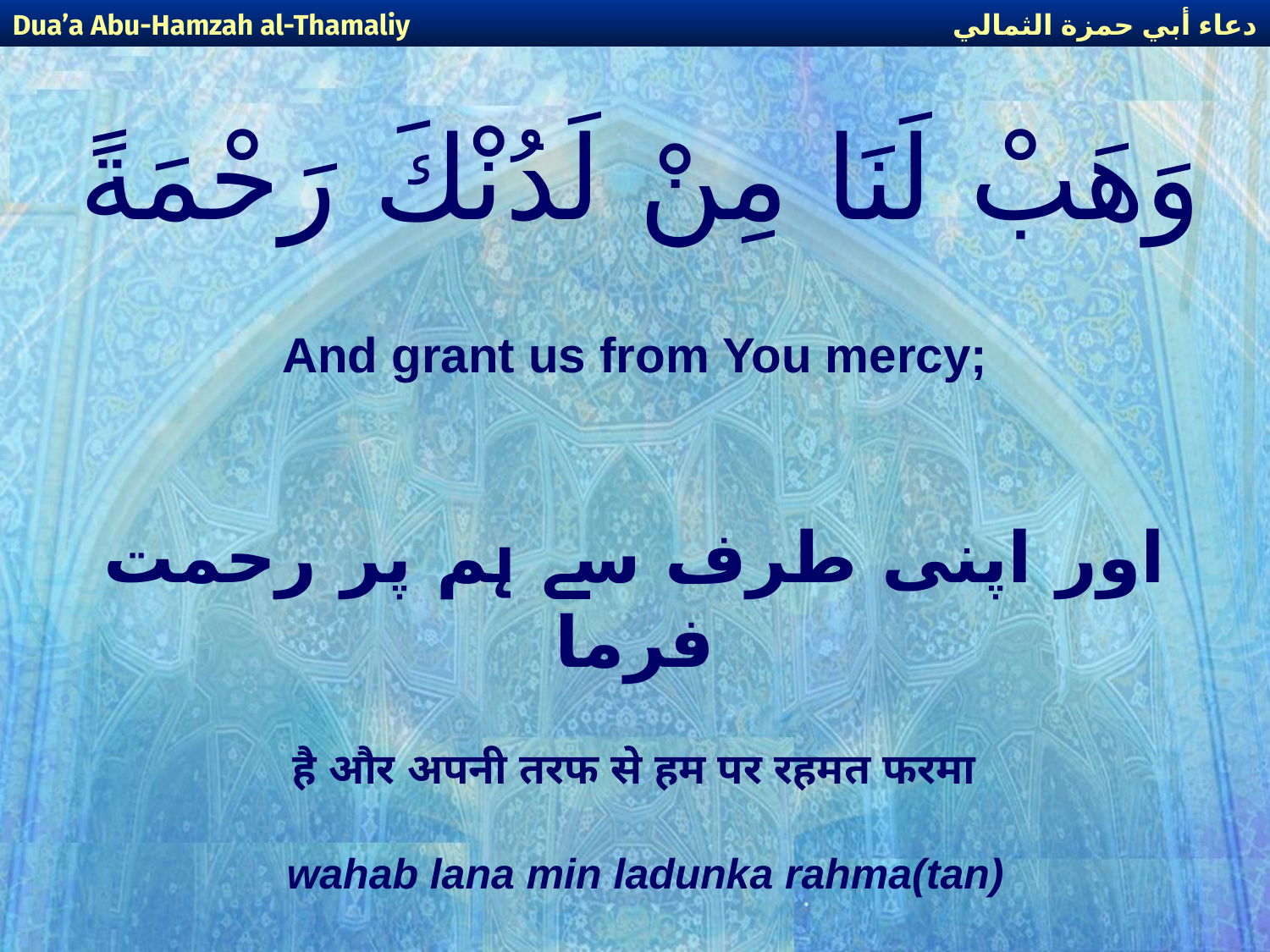

دعاء أبي حمزة الثمالي
Dua’a Abu-Hamzah al-Thamaliy
# وَهَبْ لَنَا مِنْ لَدُنْكَ رَحْمَةً
And grant us from You mercy;
اور اپنی طرف سے ہم پر رحمت فرما
है और अपनी तरफ से हम पर रहमत फरमा
wahab lana min ladunka rahma(tan)